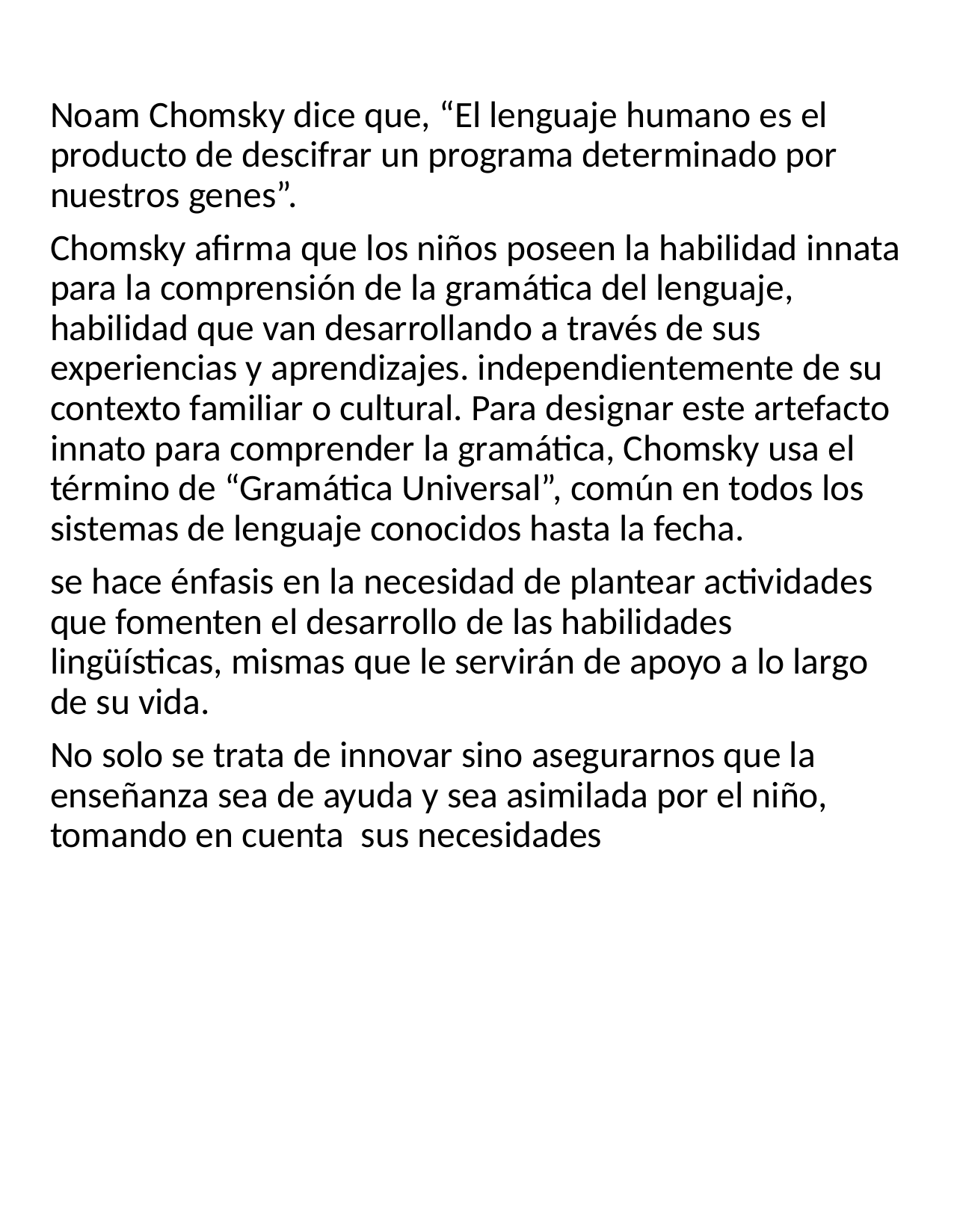

Noam Chomsky dice que, “El lenguaje humano es el producto de descifrar un programa determinado por nuestros genes”.
Chomsky afirma que los niños poseen la habilidad innata para la comprensión de la gramática del lenguaje, habilidad que van desarrollando a través de sus experiencias y aprendizajes. independientemente de su contexto familiar o cultural. Para designar este artefacto innato para comprender la gramática, Chomsky usa el término de “Gramática Universal”, común en todos los sistemas de lenguaje conocidos hasta la fecha.
se hace énfasis en la necesidad de plantear actividades que fomenten el desarrollo de las habilidades lingüísticas, mismas que le servirán de apoyo a lo largo de su vida.
No solo se trata de innovar sino asegurarnos que la enseñanza sea de ayuda y sea asimilada por el niño, tomando en cuenta  sus necesidades